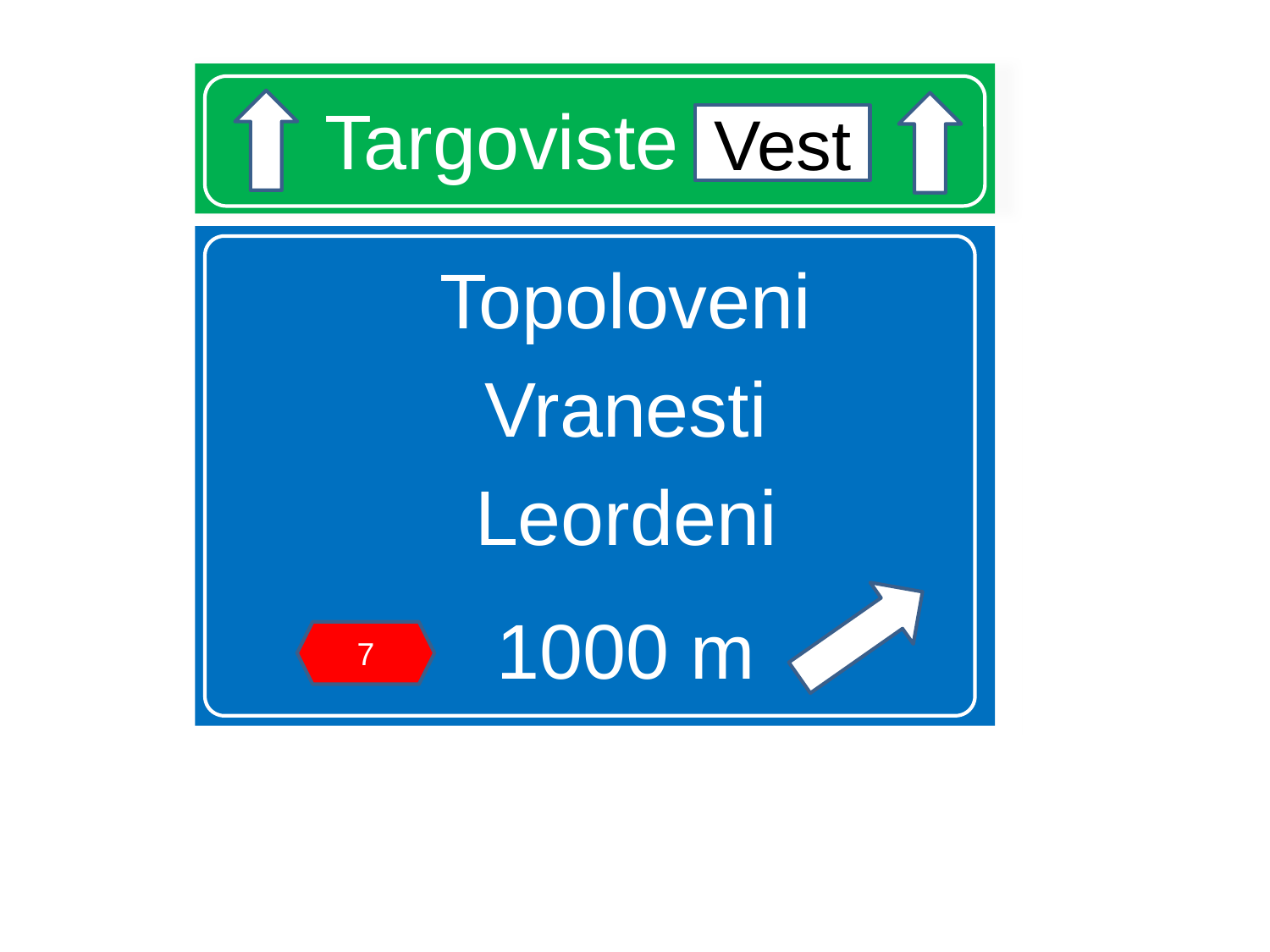

# Targoviste Vest

Vest
Topoloveni
Vranesti
Leordeni

1000 m

7